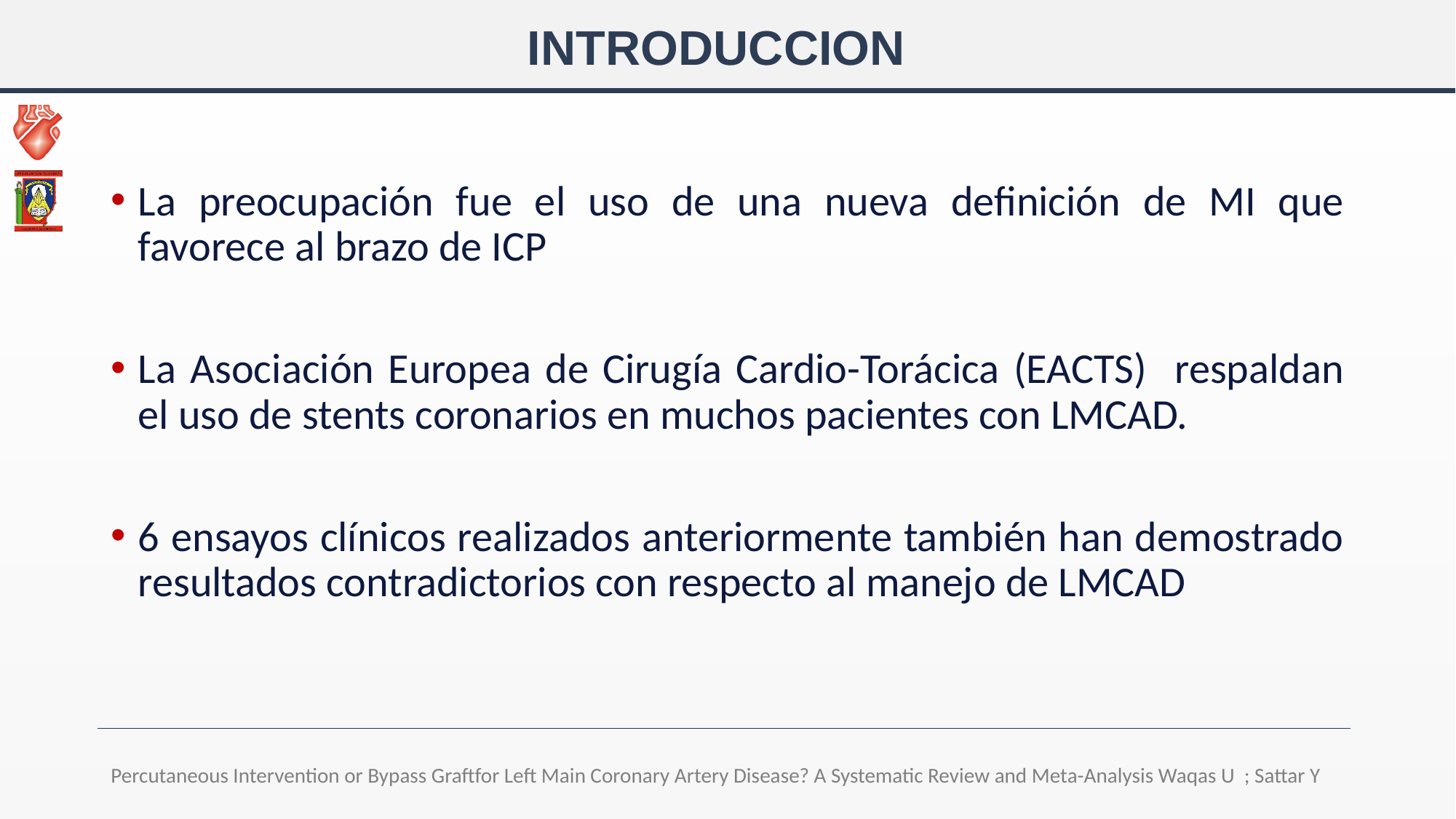

# INTRODUCCION
La preocupación fue el uso de una nueva definición de MI que favorece al brazo de ICP

La Asociación Europea de Cirugía Cardio-Torácica (EACTS)  respaldan el uso de stents coronarios en muchos pacientes con LMCAD.

6 ensayos clínicos realizados anteriormente también han demostrado resultados contradictorios con respecto al manejo de LMCAD
Percutaneous Intervention or Bypass Graftfor Left Main Coronary Artery Disease? A Systematic Review and Meta-Analysis Waqas U  ; Sattar Y